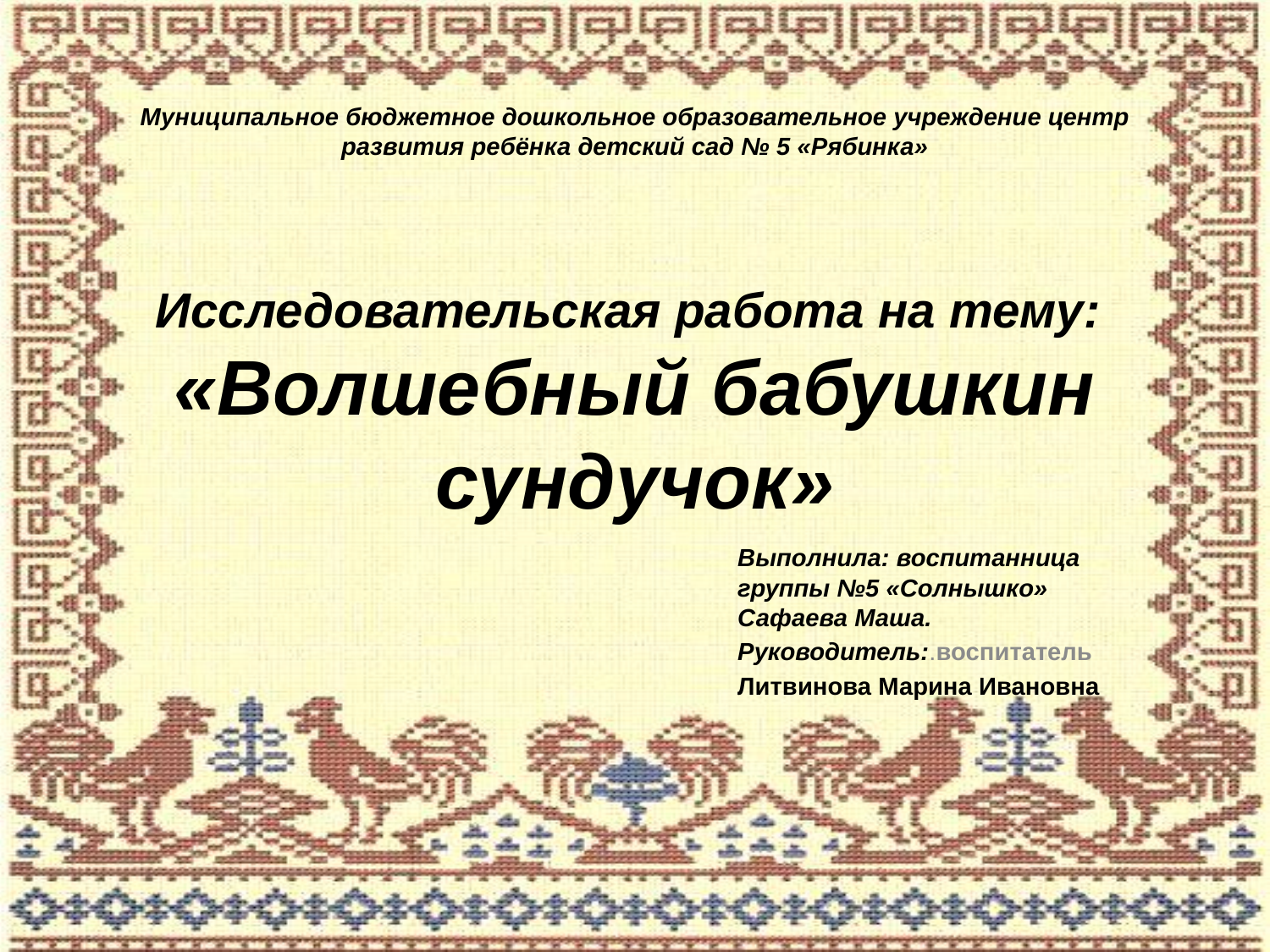

# Муниципальное бюджетное дошкольное образовательное учреждение центр развития ребёнка детский сад № 5 «Рябинка» Исследовательская работа на тему: «Волшебный бабушкин сундучок»
Выполнила: воспитанница группы №5 «Солнышко» Сафаева Маша.
Руководитель:.воспитатель
Литвинова Марина Ивановна